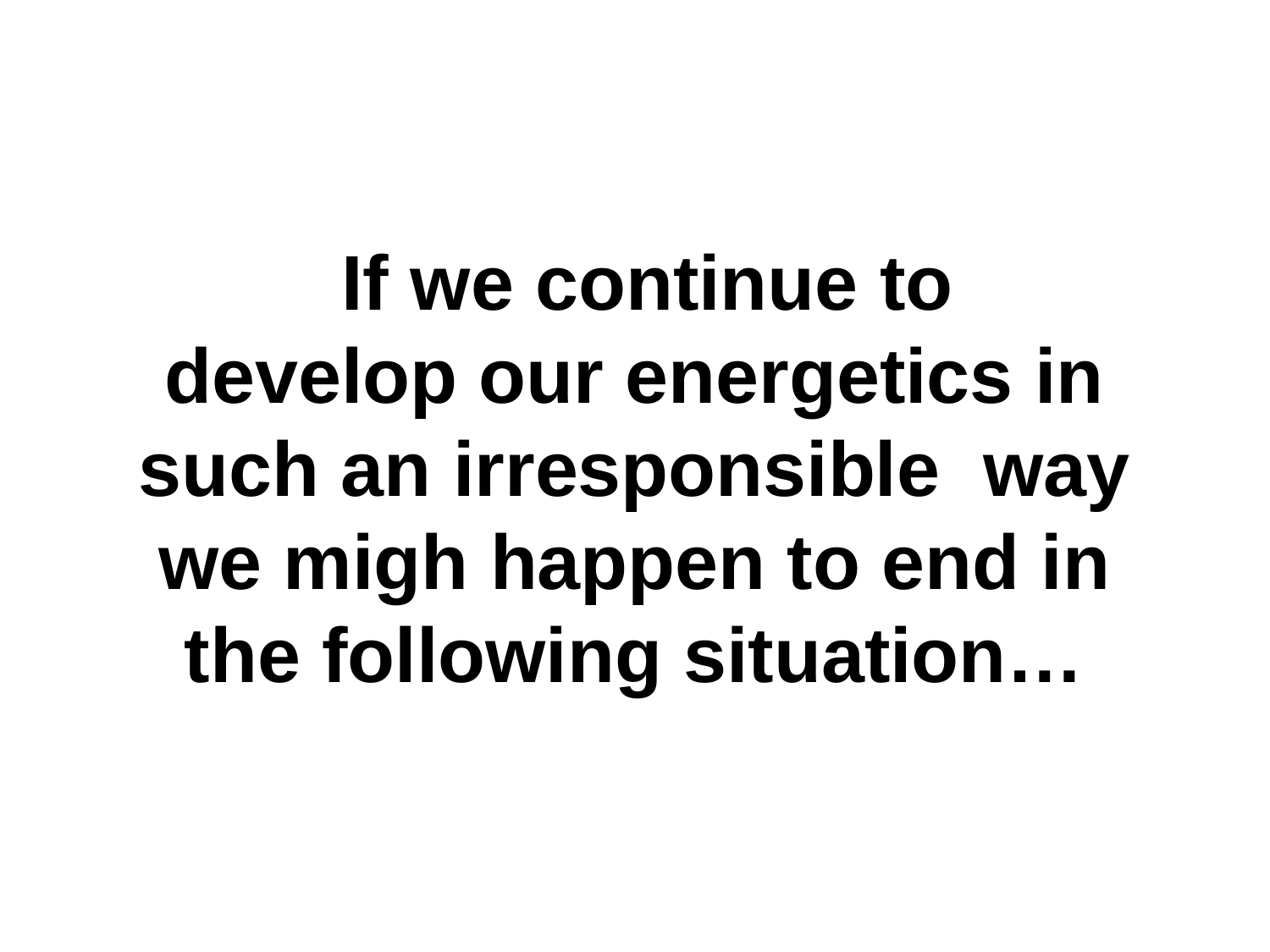

ifIf we continue to  develop our energetics in such an irresponsible  way we migh happen to end in the following situation…